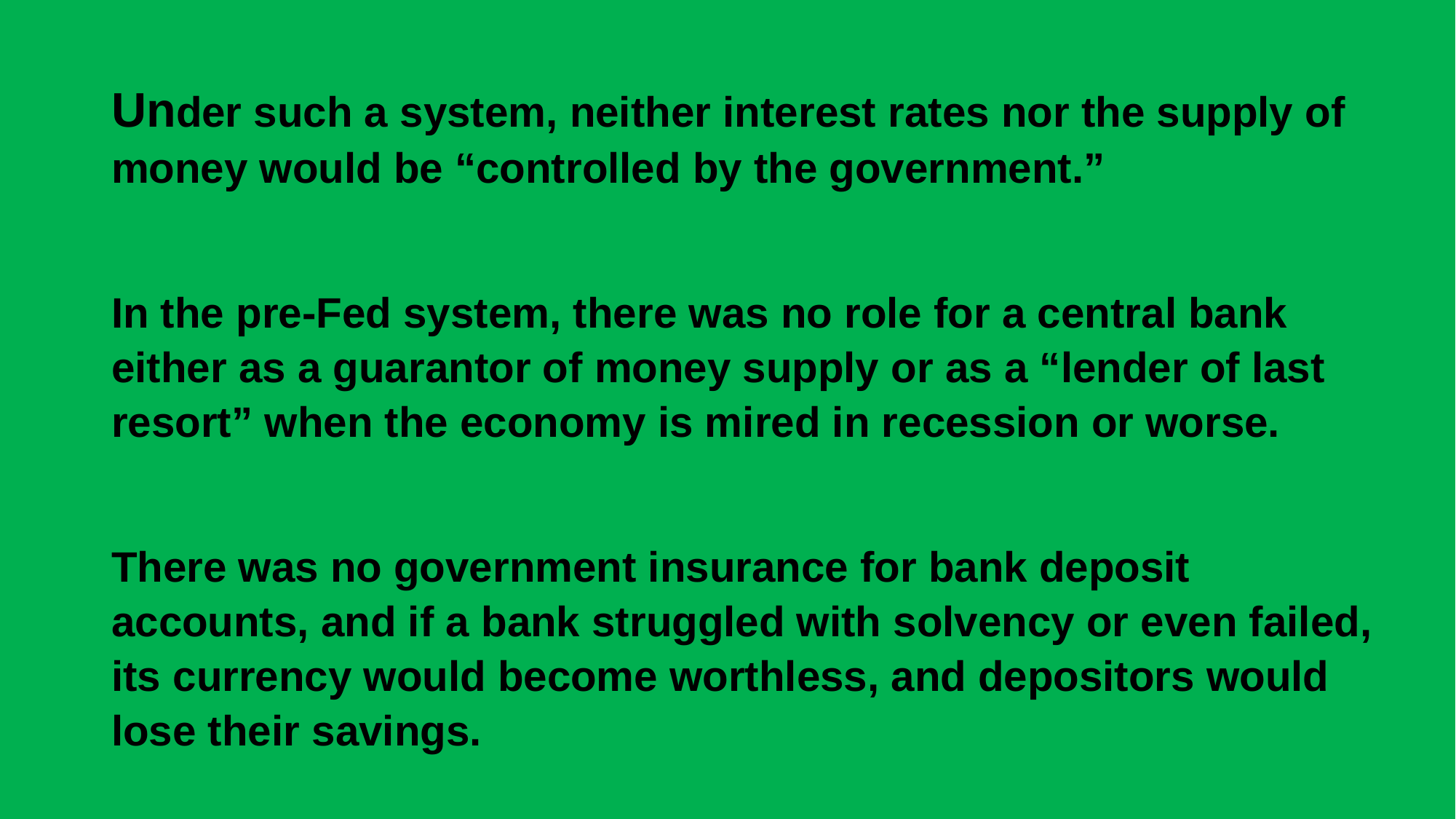

Under such a system, neither interest rates nor the supply of money would be “controlled by the government.”

In the pre-Fed system, there was no role for a central bank either as a guarantor of money supply or as a “lender of last resort” when the economy is mired in recession or worse.

There was no government insurance for bank deposit accounts, and if a bank struggled with solvency or even failed, its currency would become worthless, and depositors would lose their savings.